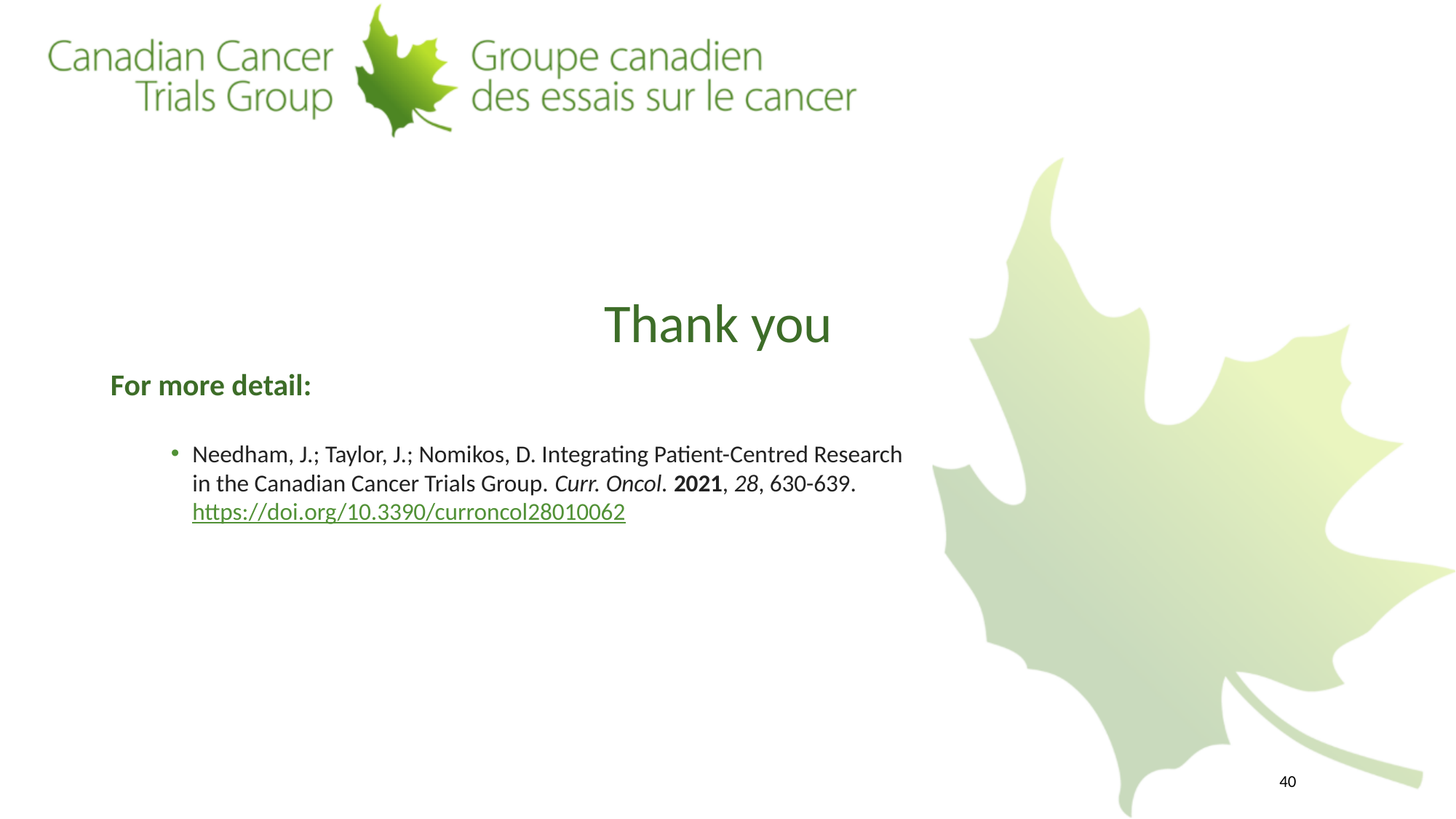

Thank you
For more detail:

Needham, J.; Taylor, J.; Nomikos, D. Integrating Patient-Centred Research
in the Canadian Cancer Trials Group. Curr. Oncol. 2021, 28, 630-639.
https://doi.org/10.3390/curroncol28010062

40